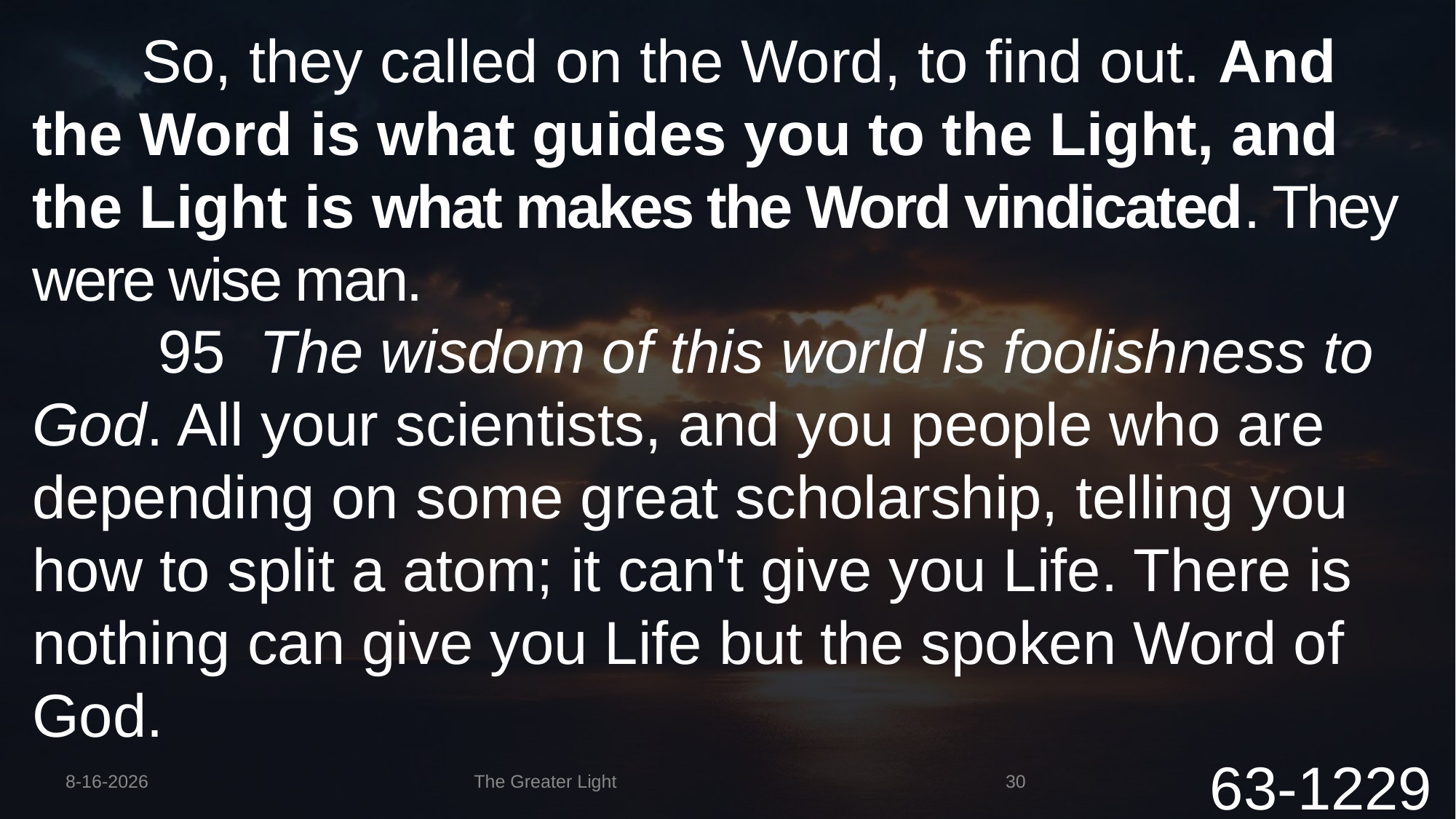

So, they called on the Word, to find out. And the Word is what guides you to the Light, and the Light is what makes the Word vindicated. They were wise man.
	 95  The wisdom of this world is foolishness to God. All your scientists, and you people who are depending on some great scholarship, telling you how to split a atom; it can't give you Life. There is nothing can give you Life but the spoken Word of God.
63-1229
8-16-2026
The Greater Light
30